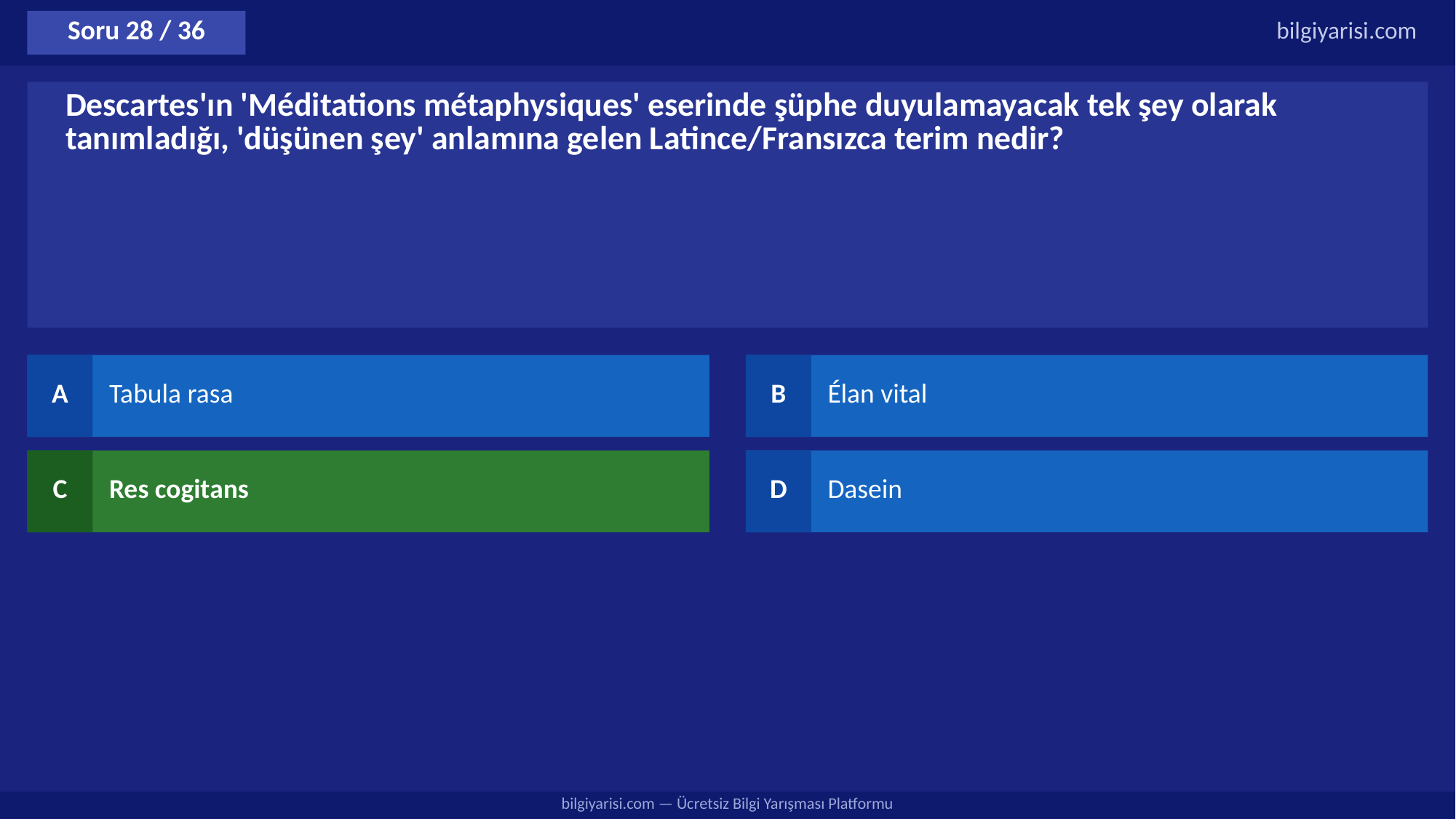

Soru 28 / 36
bilgiyarisi.com

Descartes'ın 'Méditations métaphysiques' eserinde şüphe duyulamayacak tek şey olarak tanımladığı, 'düşünen şey' anlamına gelen Latince/Fransızca terim nedir?

A
Tabula rasa

B
Élan vital

C
Res cogitans

D
Dasein
bilgiyarisi.com — Ücretsiz Bilgi Yarışması Platformu